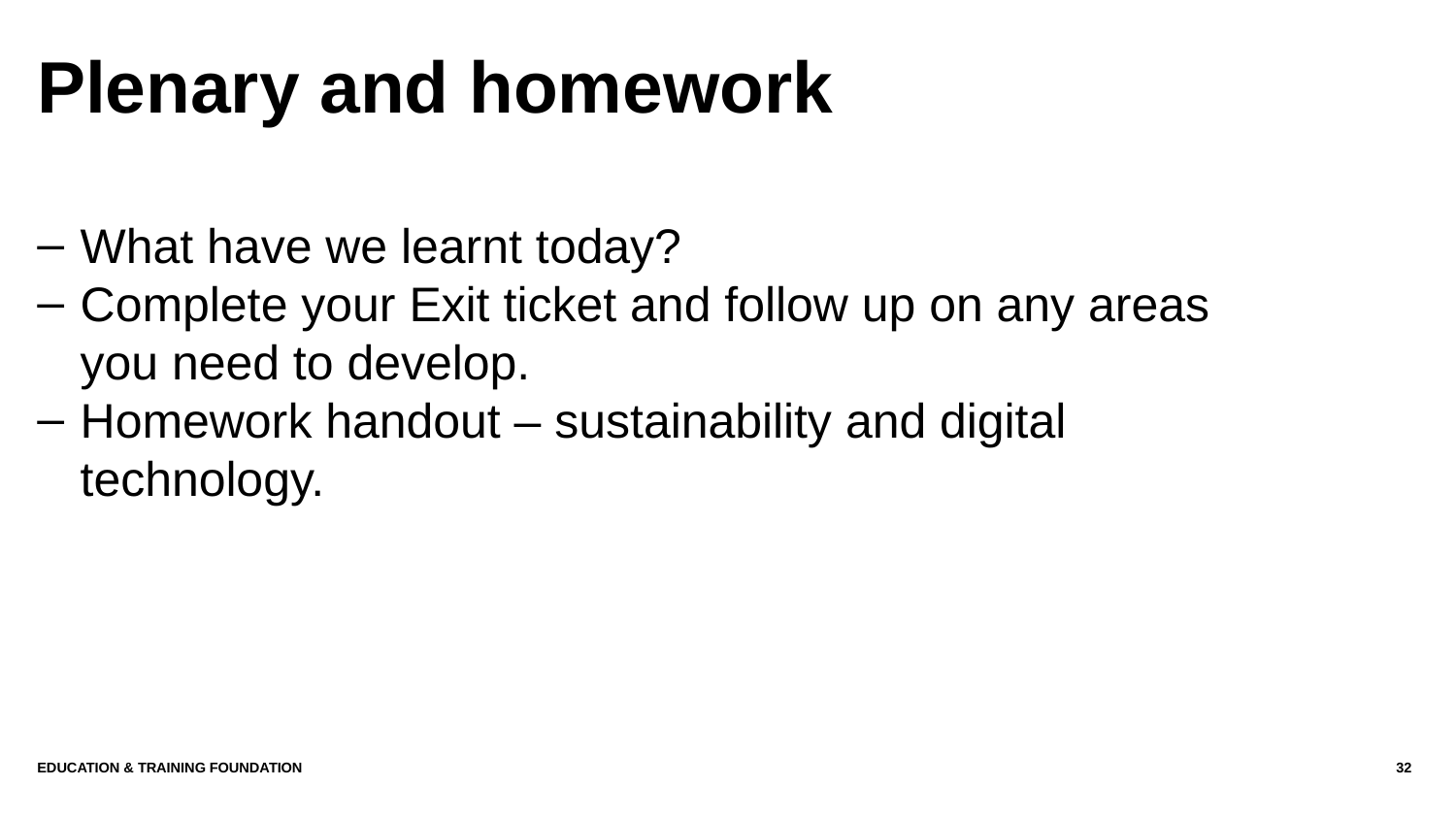

# Plenary and homework

What have we learnt today?
Complete your Exit ticket and follow up on any areas you need to develop.
Homework handout – sustainability and digital technology.

Education & Training Foundation
32